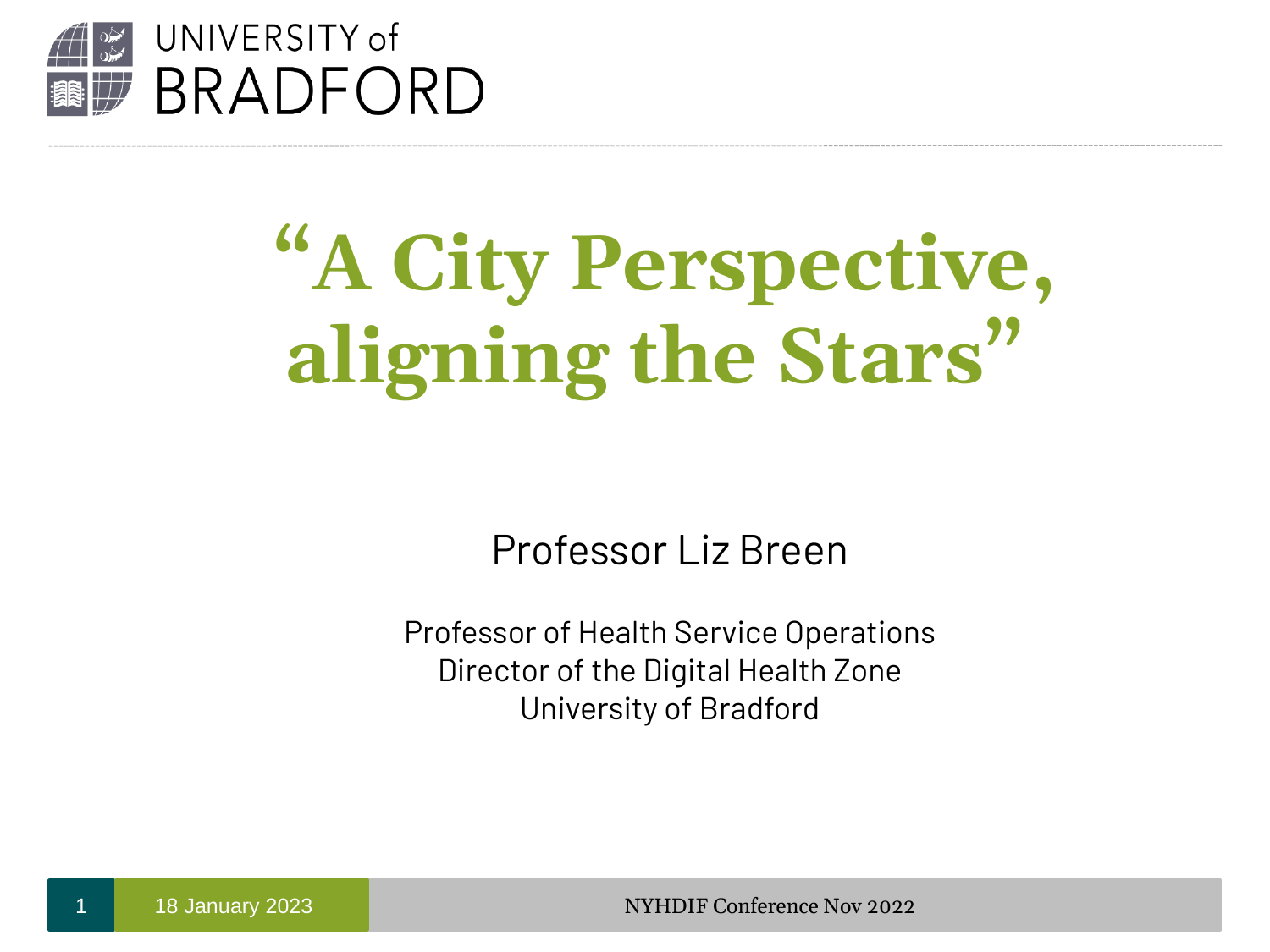

“A City Perspective, aligning the Stars”
# Professor Liz Breen Professor of Health Service Operations Director of the Digital Health Zone University of Bradford
1
18 January 2023
NYHDIF Conference Nov 2022